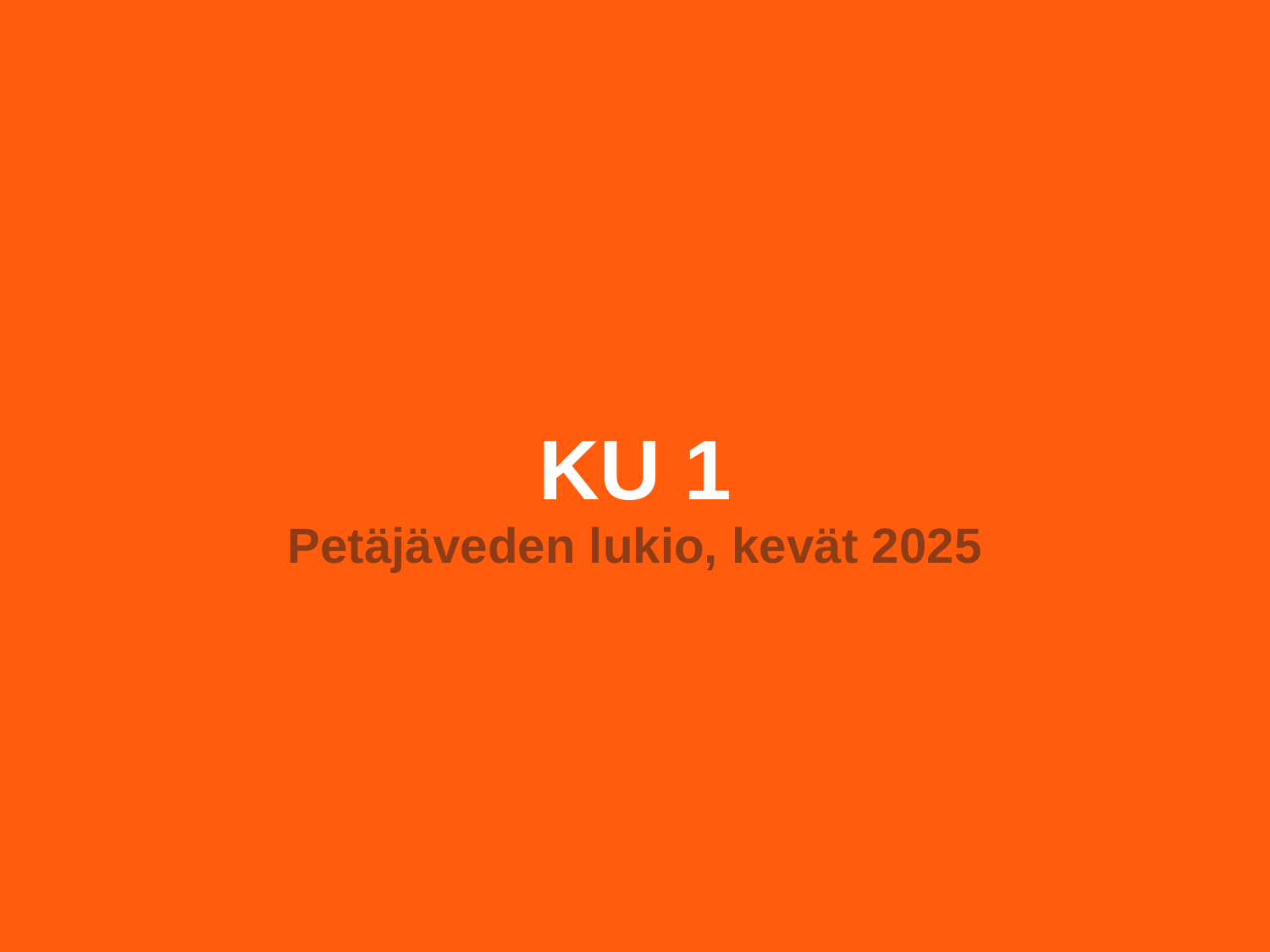

# KU 1
Petäjäveden lukio, kevät 2025